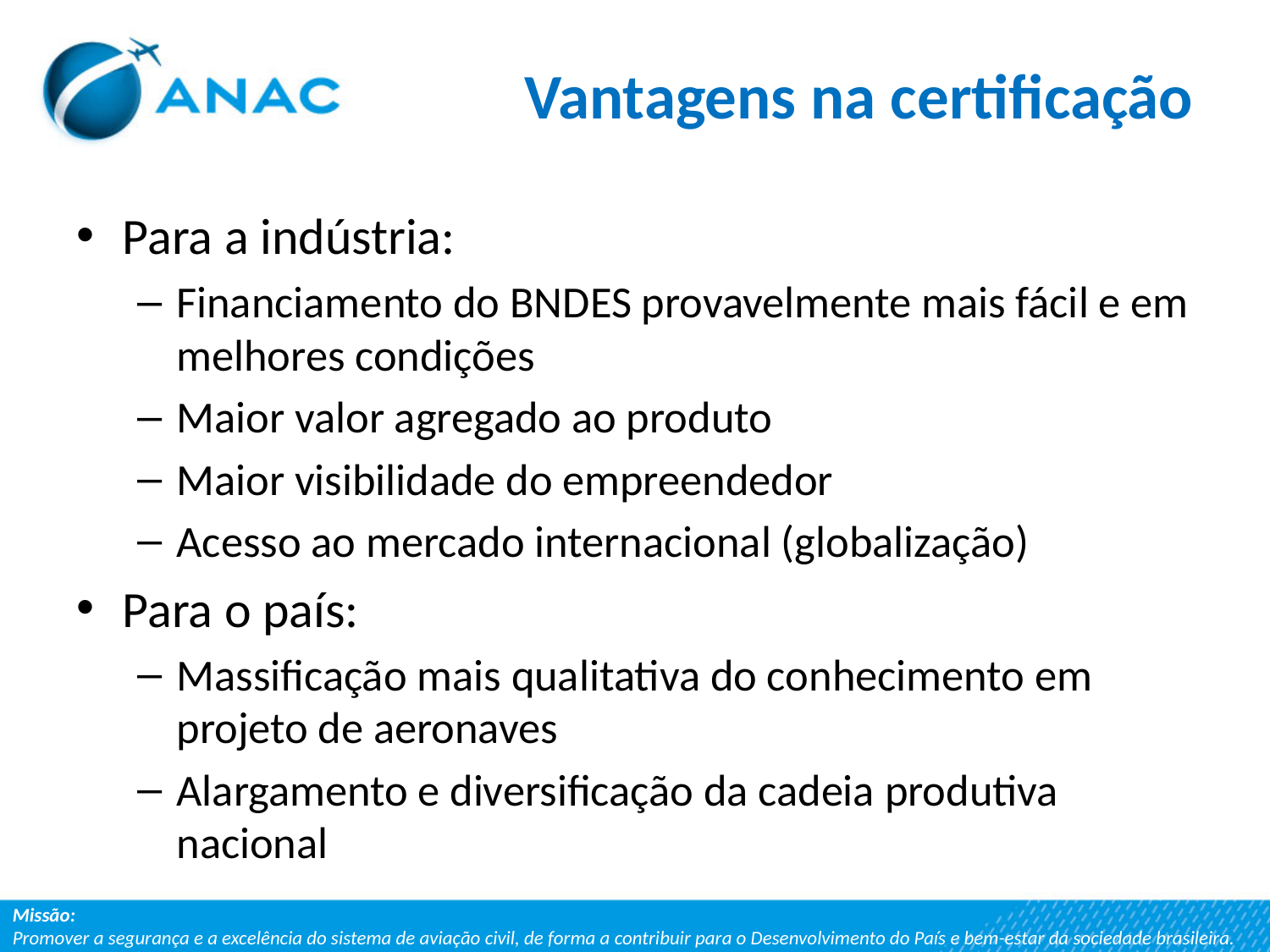

# Vantagens na certificação
Para a indústria:
Financiamento do BNDES provavelmente mais fácil e em melhores condições
Maior valor agregado ao produto
Maior visibilidade do empreendedor
Acesso ao mercado internacional (globalização)
Para o país:
Massificação mais qualitativa do conhecimento em projeto de aeronaves
Alargamento e diversificação da cadeia produtiva nacional